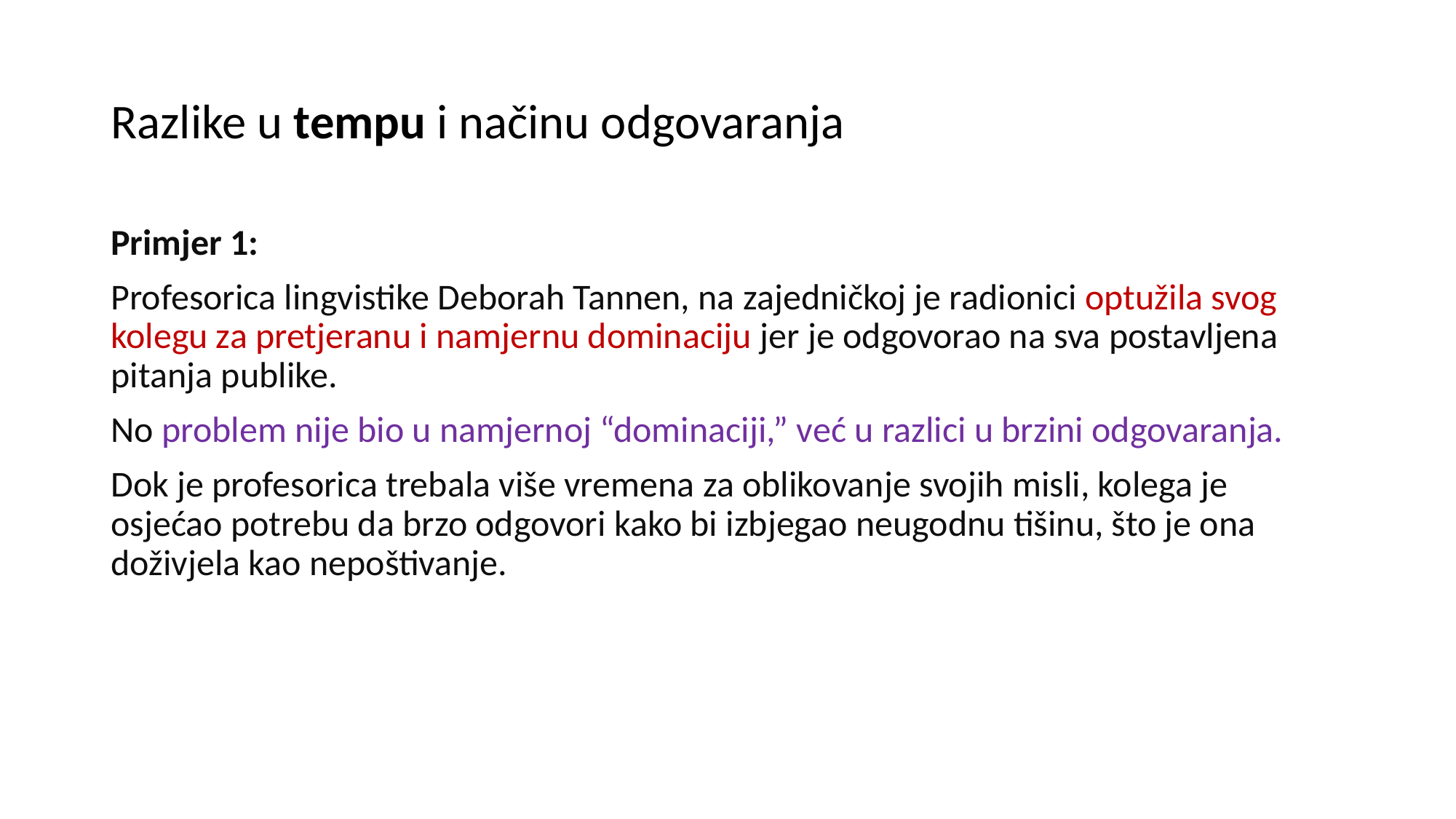

# Razlike u tempu i načinu odgovaranja
Primjer 1:
Profesorica lingvistike Deborah Tannen, na zajedničkoj je radionici optužila svog kolegu za pretjeranu i namjernu dominaciju jer je odgovorao na sva postavljena pitanja publike.
No problem nije bio u namjernoj “dominaciji,” već u razlici u brzini odgovaranja.
Dok je profesorica trebala više vremena za oblikovanje svojih misli, kolega je osjećao potrebu da brzo odgovori kako bi izbjegao neugodnu tišinu, što je ona doživjela kao nepoštivanje.